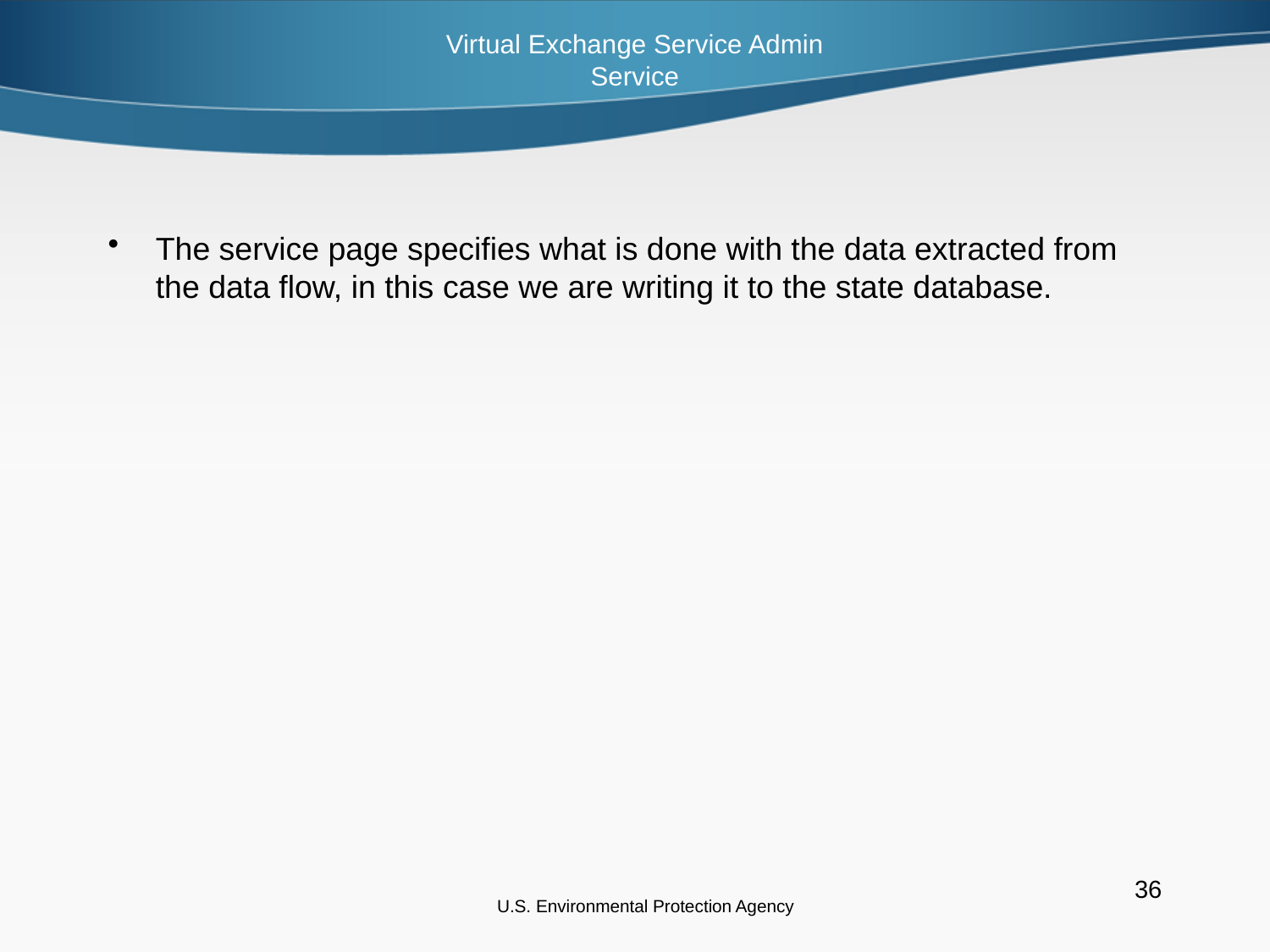

Virtual Exchange Service Admin
Service
# The service page specifies what is done with the data extracted from the data flow, in this case we are writing it to the state database.

U.S. Environmental Protection Agency
36